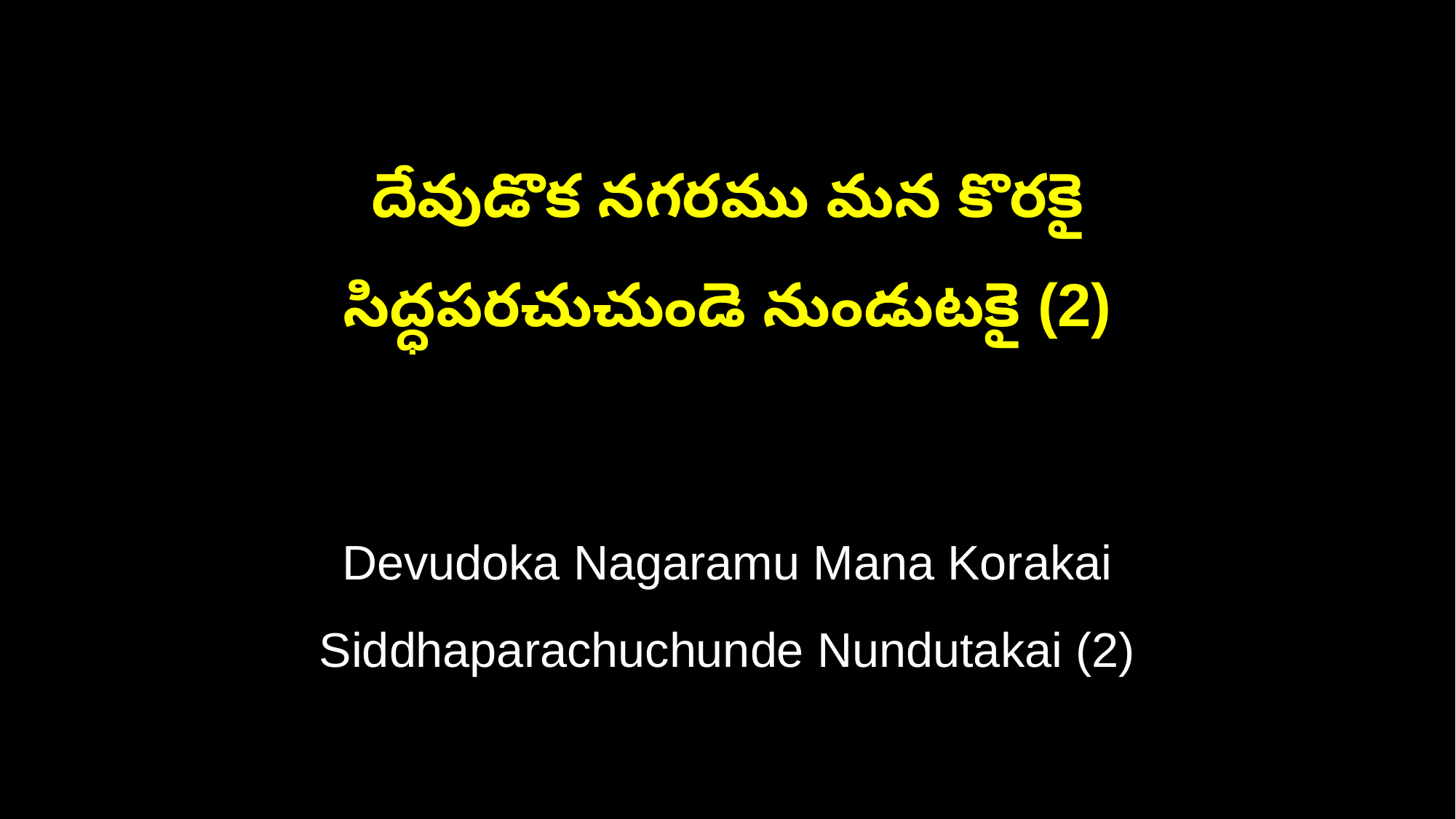

దేవుడొక నగరము మన కొరకై
సిద్ధపరచుచుండె నుండుటకై (2)
Devudoka Nagaramu Mana Korakai
Siddhaparachuchunde Nundutakai (2)